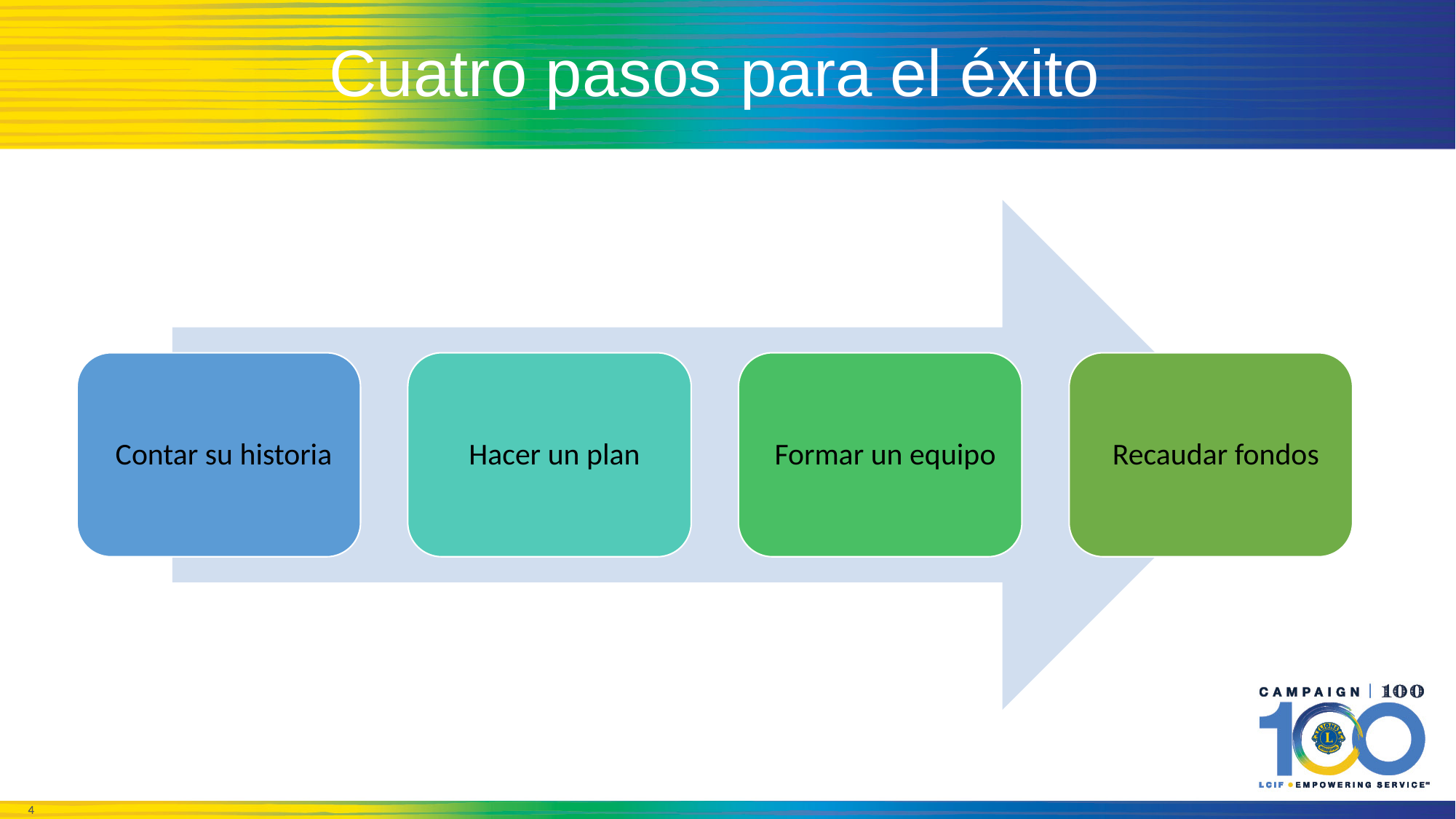

# Cuatro pasos para el éxito
Contar su historia
Hacer un plan
Formar un equipo
Recaudar fondos